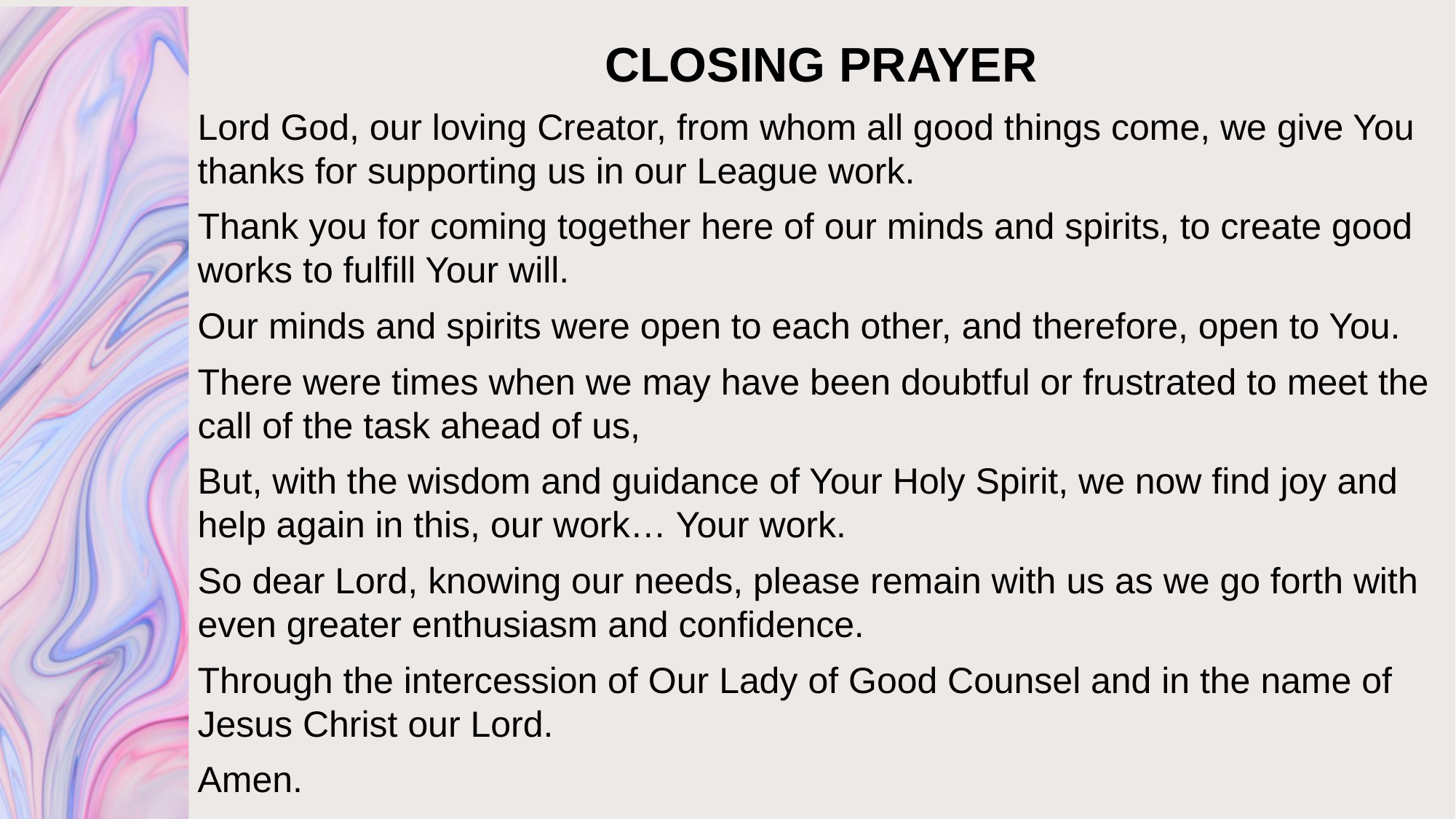

# CLOSING PRAYER
Lord God, our loving Creator, from whom all good things come, we give You thanks for supporting us in our League work.
Thank you for coming together here of our minds and spirits, to create good works to fulfill Your will.
Our minds and spirits were open to each other, and therefore, open to You.
There were times when we may have been doubtful or frustrated to meet the call of the task ahead of us,
But, with the wisdom and guidance of Your Holy Spirit, we now find joy and help again in this, our work… Your work.
So dear Lord, knowing our needs, please remain with us as we go forth with even greater enthusiasm and confidence.
Through the intercession of Our Lady of Good Counsel and in the name of Jesus Christ our Lord.
Amen.